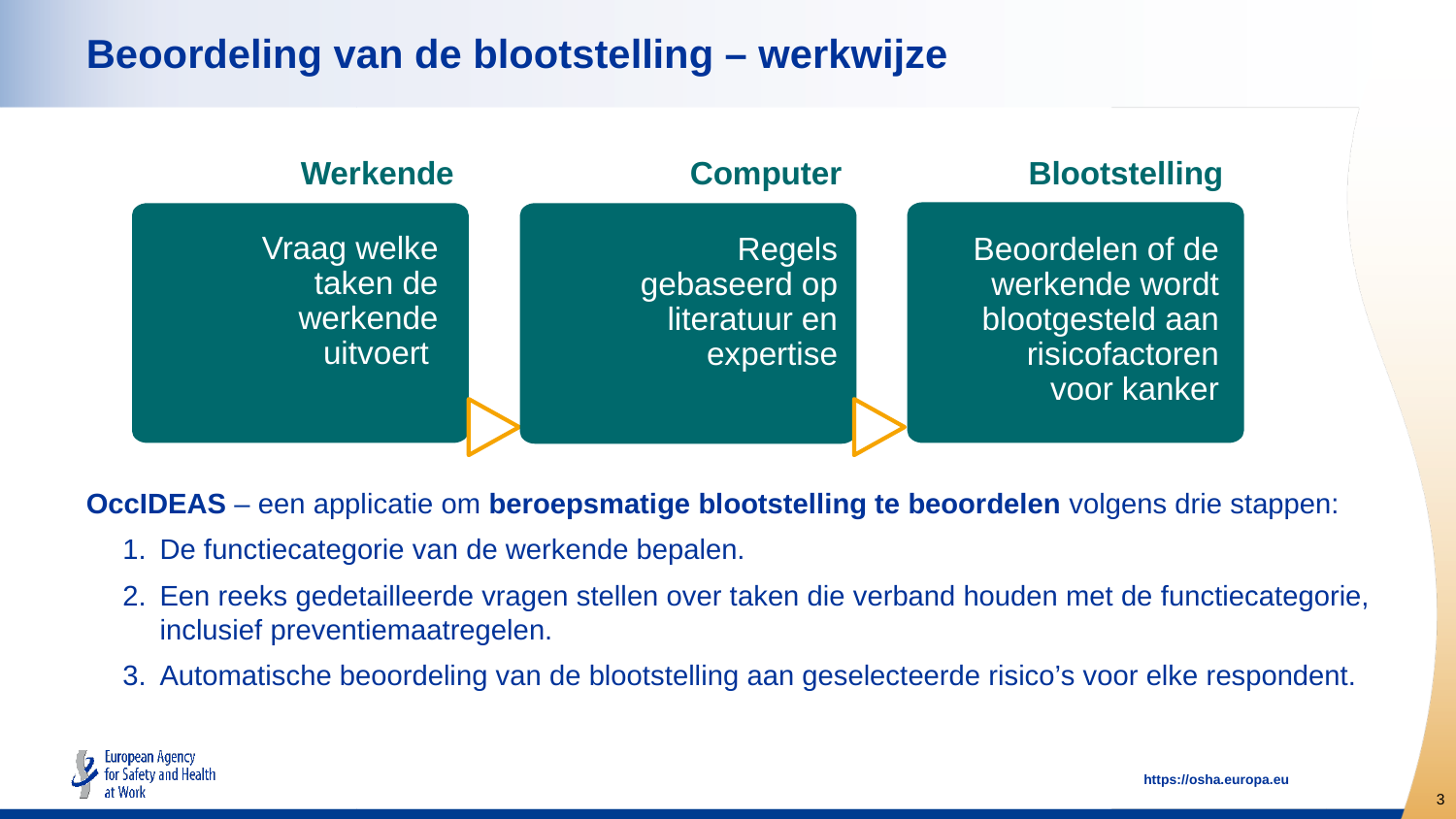

Beoordeling van de blootstelling – werkwijze
Werkende
Computer
Blootstelling

Vraag welke taken de werkende uitvoert
Regels gebaseerd op literatuur en expertise
Beoordelen of de werkende wordt blootgesteld aan risicofactoren voor kanker

OccIDEAS – een applicatie om beroepsmatige blootstelling te beoordelen volgens drie stappen:
De functiecategorie van de werkende bepalen.
Een reeks gedetailleerde vragen stellen over taken die verband houden met de functiecategorie, inclusief preventiemaatregelen.
Automatische beoordeling van de blootstelling aan geselecteerde risico’s voor elke respondent.